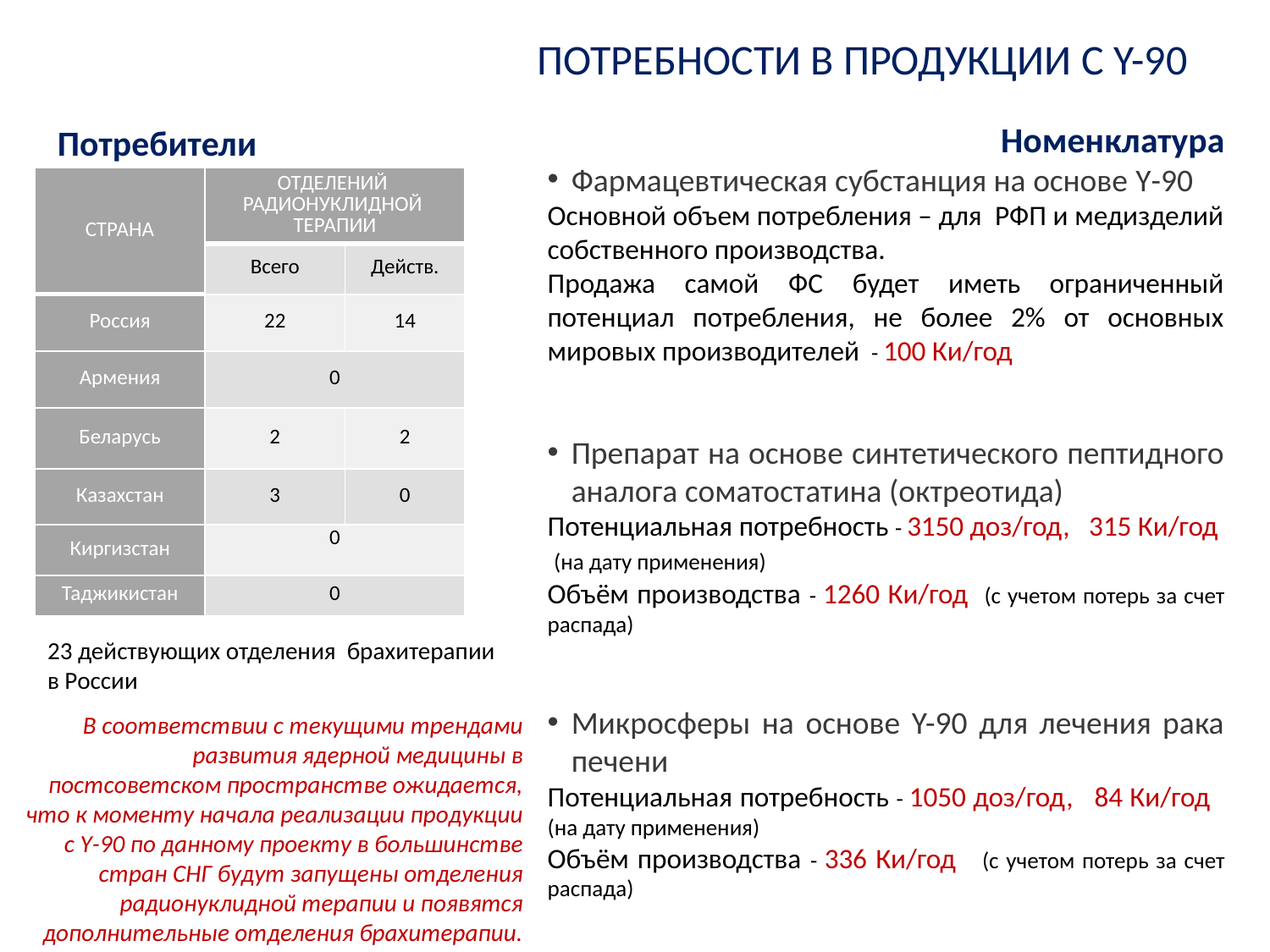

ПОТРЕБНОСТИ В ПРОДУКЦИИ С Y-90
Номенклатура
Фармацевтическая субстанция на основе Y-90
Основной объем потребления – для  РФП и медизделий собственного производства.
Продажа самой ФС будет иметь ограниченный потенциал потребления, не более 2% от основных мировых производителей  - 100 Ки/год

Препарат на основе синтетического пептидного аналога соматостатина (октреотида)
Потенциальная потребность - 3150 доз/год,   315 Ки/год   (на дату применения)
Объём производства - 1260 Ки/год  (с учетом потерь за счет распада)

Микросферы на основе Y-90 для лечения рака печени
Потенциальная потребность - 1050 доз/год,   84 Ки/год   (на дату применения)
Объём производства - 336 Ки/год   (с учетом потерь за счет распада)
Потребители
| СТРАНА | ОТДЕЛЕНИЙ РАДИОНУКЛИДНОЙ ТЕРАПИИ |  |
| --- | --- | --- |
|  | Всего | Действ. |
| Россия | 22 | 14 |
| Армения | 0 |  |
| Беларусь | 2 | 2 |
| Казахстан | 3 | 0 |
| Киргизстан | 0 |  |
| Таджикистан | 0 |  |
23 действующих отделения  брахитерапии в России
В соответствии с текущими трендами развития ядерной медицины в постсоветском пространстве ожидается, что к моменту начала реализации продукции с Y-90 по данному проекту в большинстве стран СНГ будут запущены отделения радионуклидной терапии и появятся дополнительные отделения брахитерапии.